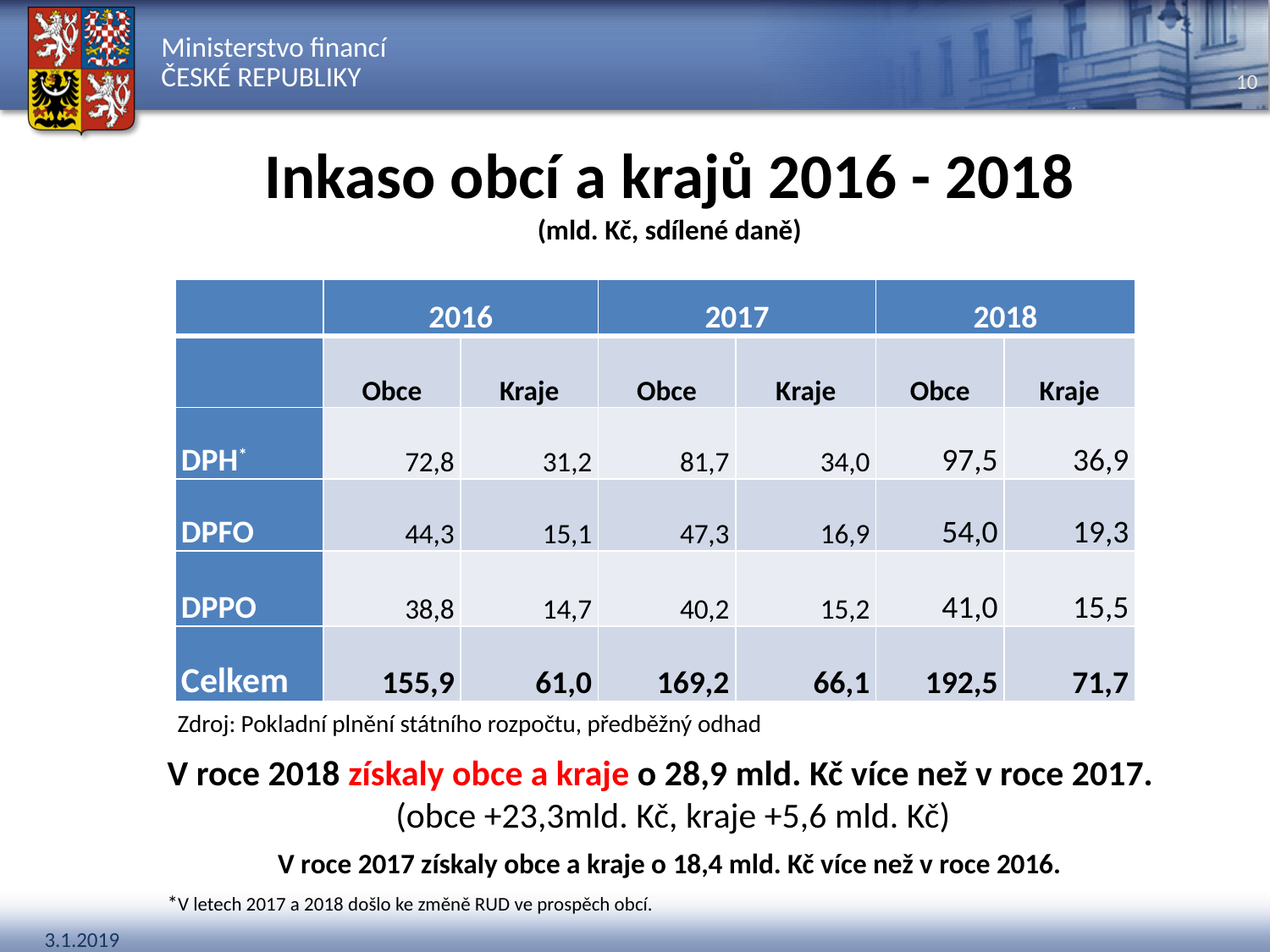

# Inkaso obcí a krajů 2016 - 2018 (mld. Kč, sdílené daně)
|  | 2016 |  | 2017 |  | 2018 |  |
| --- | --- | --- | --- | --- | --- | --- |
|  | Obce | Kraje | Obce | Kraje | Obce | Kraje |
| DPH\* | 72,8 | 31,2 | 81,7 | 34,0 | 97,5 | 36,9 |
| DPFO | 44,3 | 15,1 | 47,3 | 16,9 | 54,0 | 19,3 |
| DPPO | 38,8 | 14,7 | 40,2 | 15,2 | 41,0 | 15,5 |
| Celkem | 155,9 | 61,0 | 169,2 | 66,1 | 192,5 | 71,7 |
Zdroj: Pokladní plnění státního rozpočtu, předběžný odhad
V roce 2018 získaly obce a kraje o 28,9 mld. Kč více než v roce 2017.
(obce +23,3mld. Kč, kraje +5,6 mld. Kč)
V roce 2017 získaly obce a kraje o 18,4 mld. Kč více než v roce 2016.
*V letech 2017 a 2018 došlo ke změně RUD ve prospěch obcí.